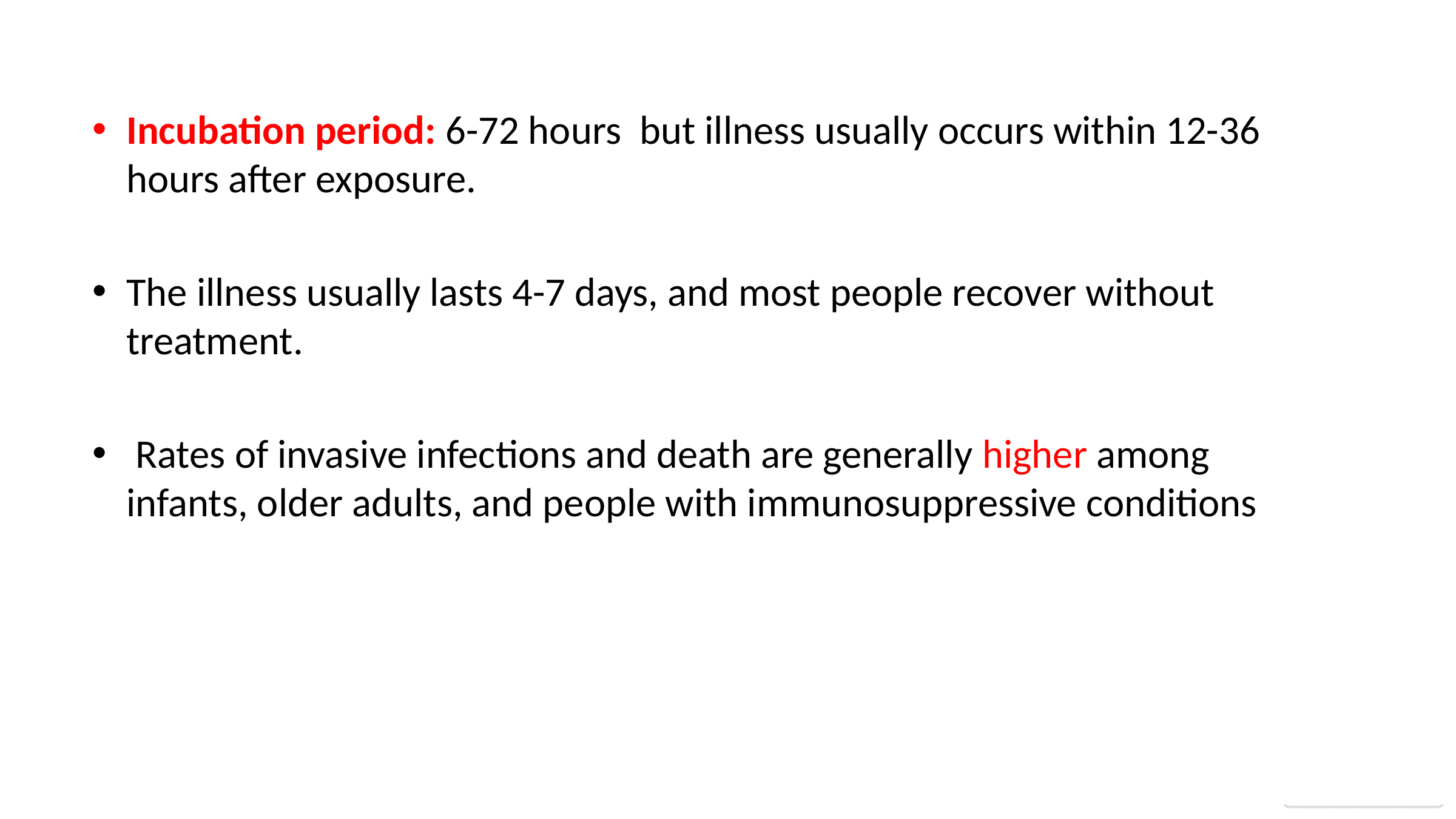

Incubation period: 6-72 hours  but illness usually occurs within 12-36 hours after exposure.

﻿﻿The illness usually lasts 4-7 days, and most people recover without treatment.

 Rates of invasive infections and death are generally higher among infants, older adults, and people with immunosuppressive conditions